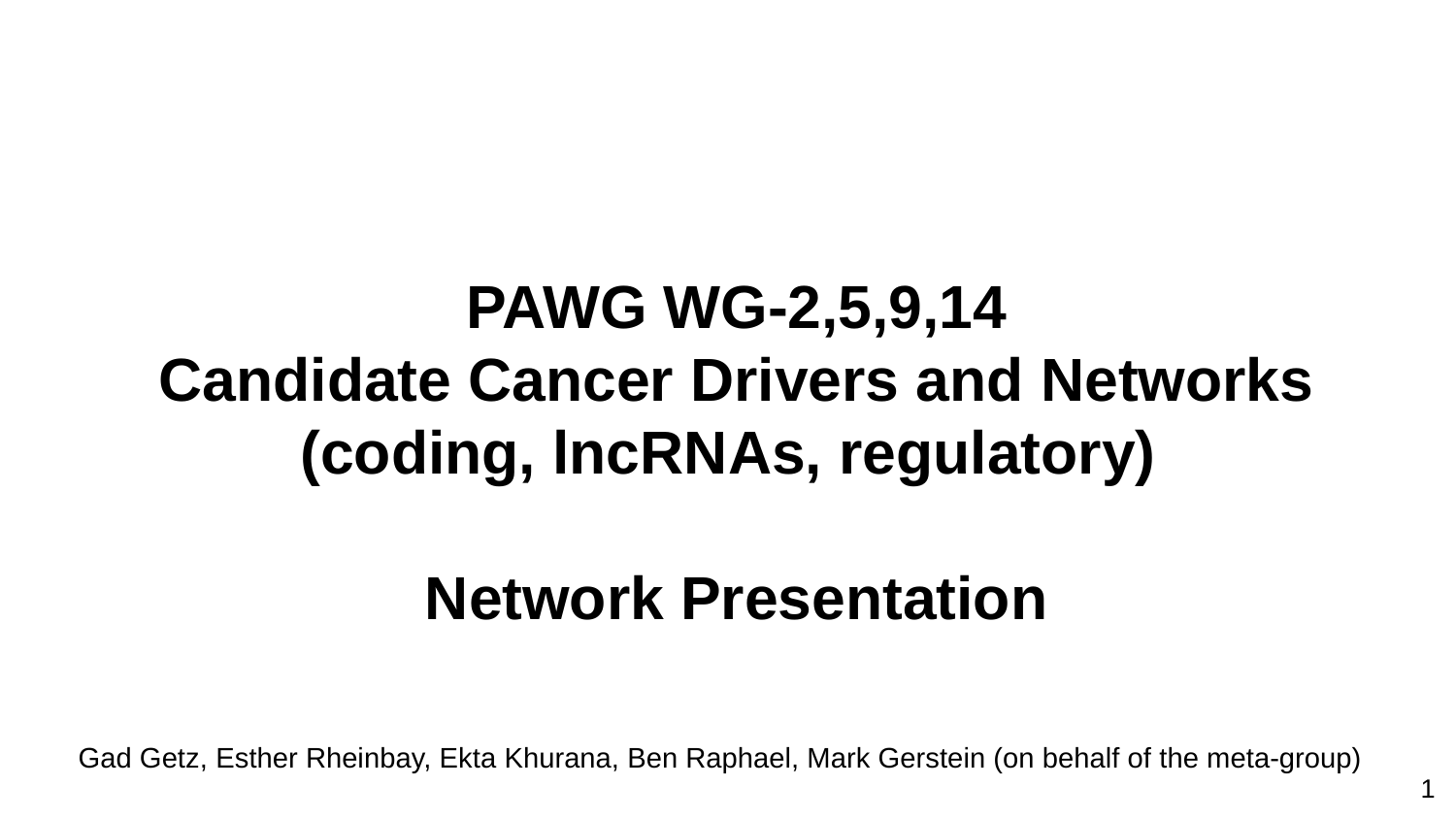

# PAWG WG-2,5,9,14
Candidate Cancer Drivers and Networks
(coding, lncRNAs, regulatory)

Network Presentation

Gad Getz, Esther Rheinbay, Ekta Khurana, Ben Raphael, Mark Gerstein (on behalf of the meta-group)
1